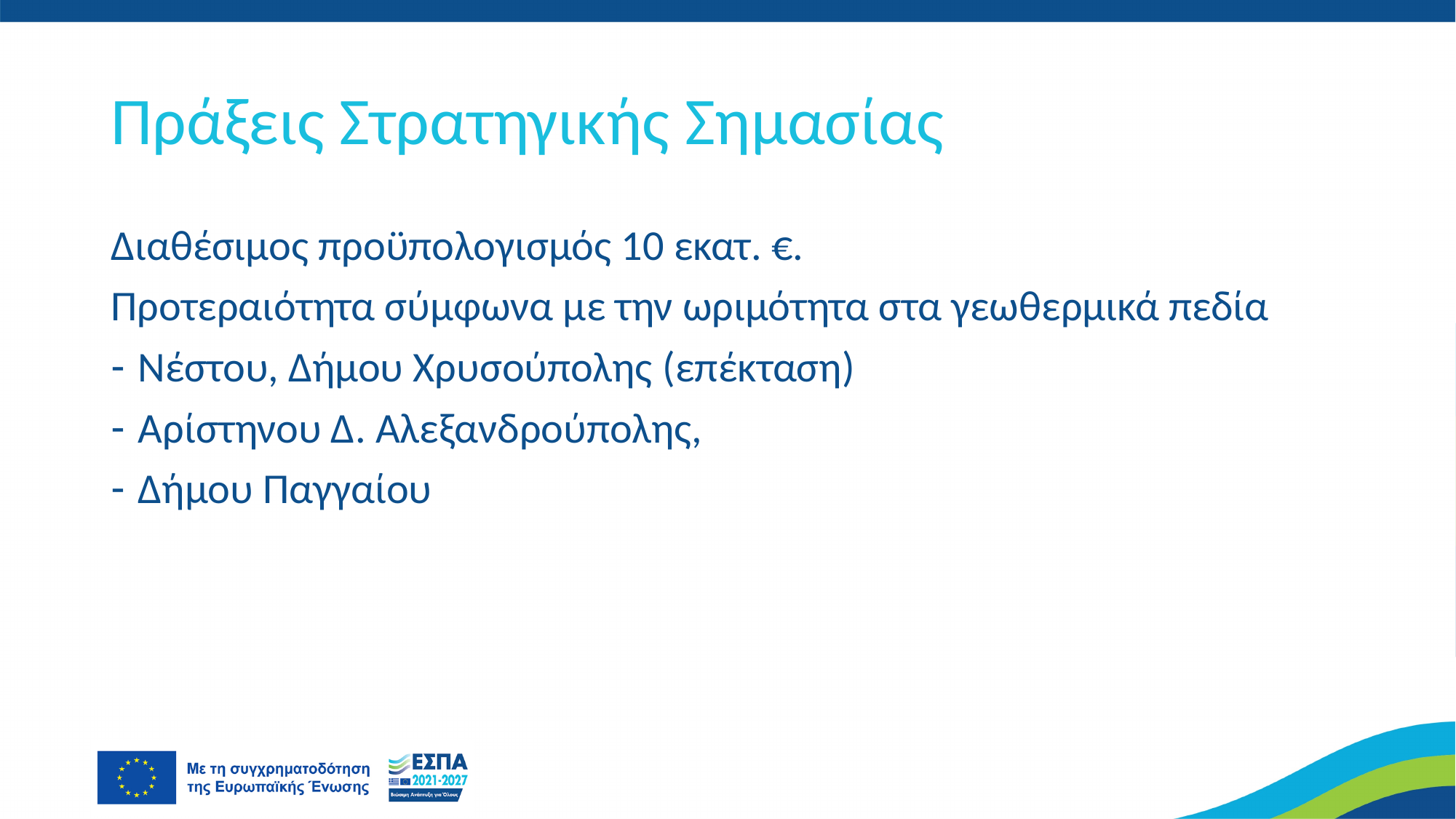

# Πράξεις Στρατηγικής Σημασίας
Διαθέσιμος προϋπολογισμός 10 εκατ. €.
Προτεραιότητα σύμφωνα με την ωριμότητα στα γεωθερμικά πεδία
Νέστου, Δήμου Χρυσούπολης (επέκταση)
Αρίστηνου Δ. Αλεξανδρούπολης,
Δήμου Παγγαίου